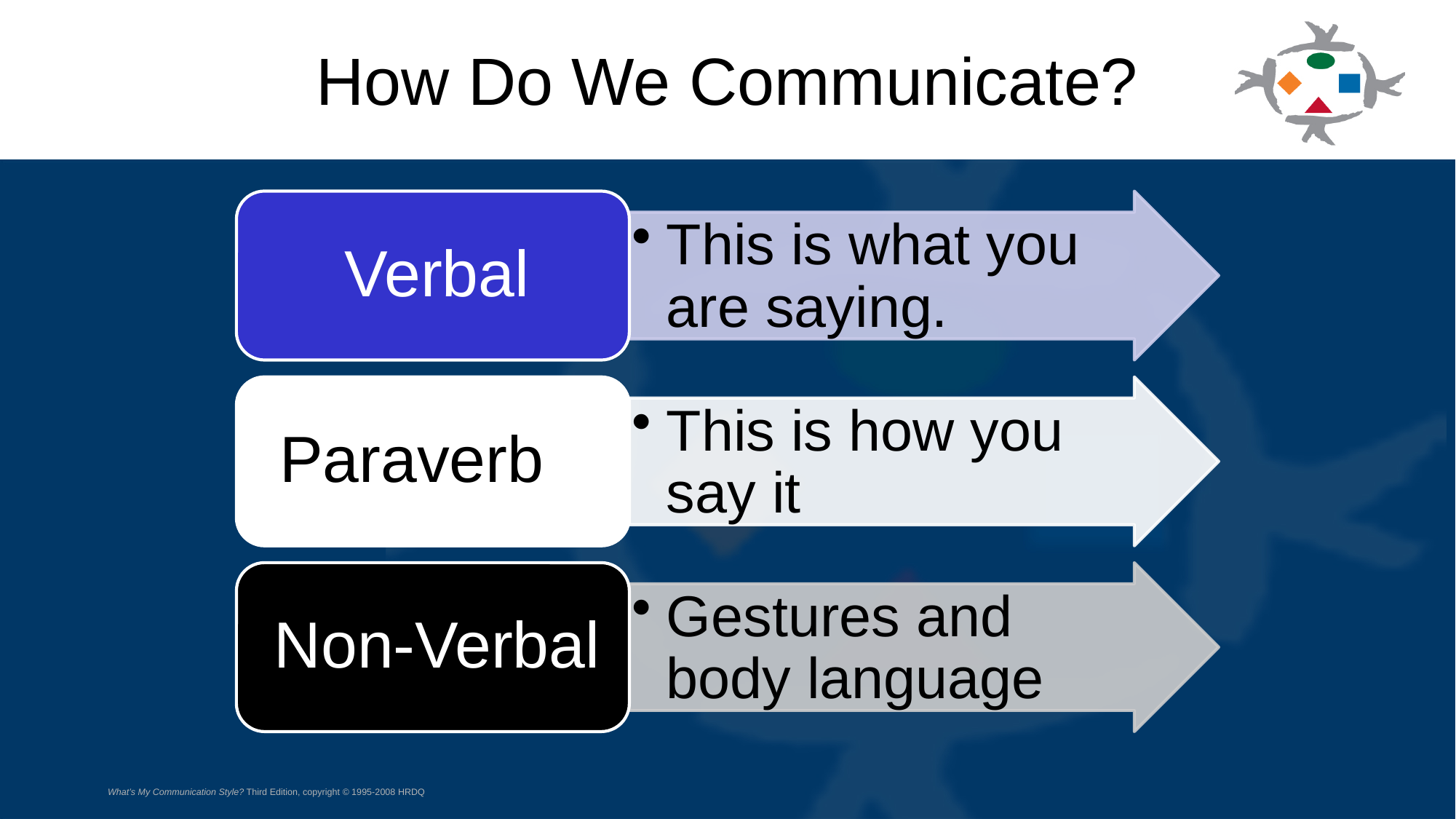

# How Do We Communicate?
This is what you are saying.
Verbal
This is how you say it
Paraverbal
Gestures and body language
Non-Verbal